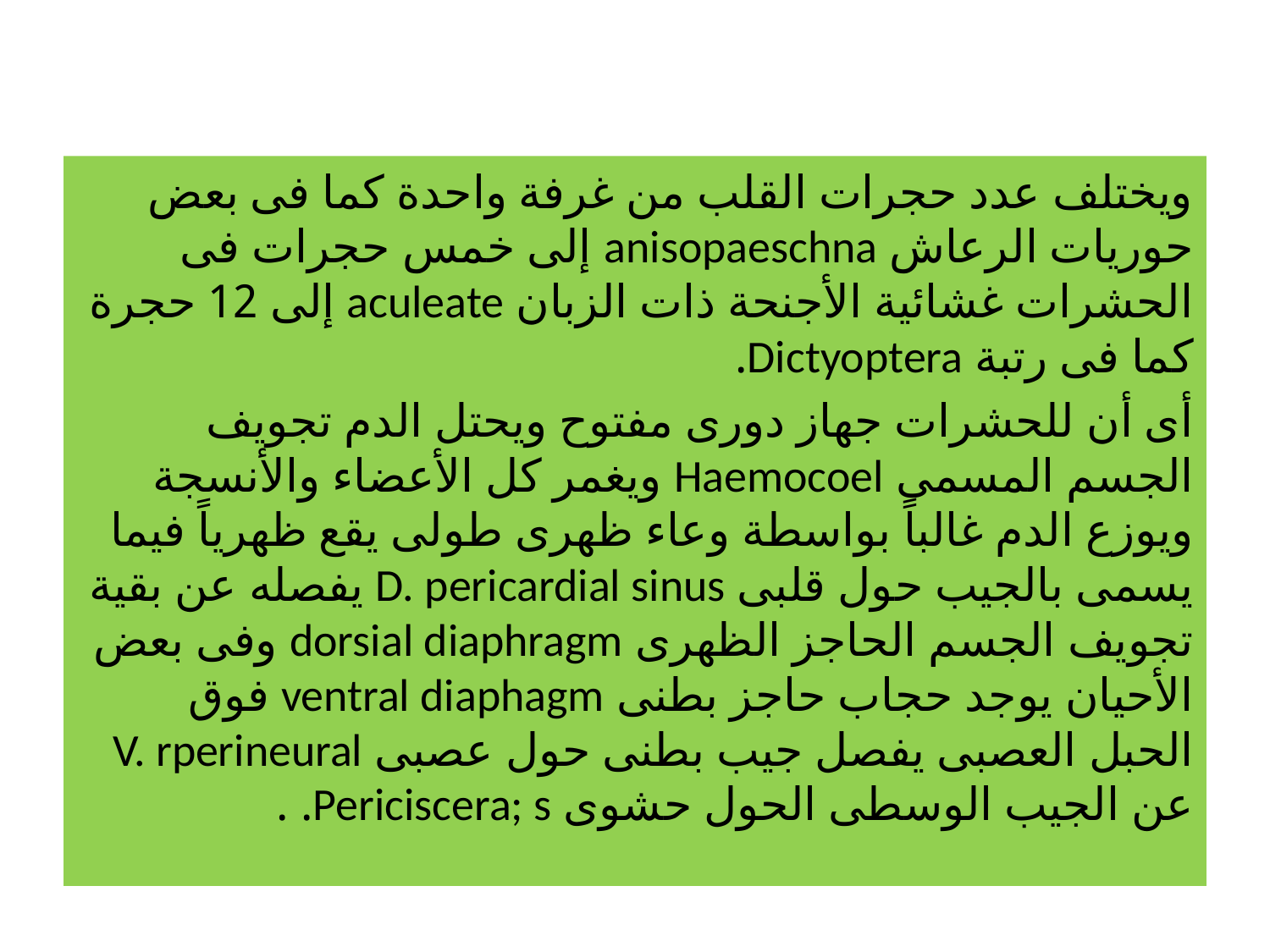

#
ويختلف عدد حجرات القلب من غرفة واحدة كما فى بعض حوريات الرعاش anisopaeschna إلى خمس حجرات فى الحشرات غشائية الأجنحة ذات الزبان aculeate إلى 12 حجرة كما فى رتبة Dictyoptera.
أى أن للحشرات جهاز دورى مفتوح ويحتل الدم تجويف الجسم المسمى Haemocoel ويغمر كل الأعضاء والأنسجة ويوزع الدم غالباً بواسطة وعاء ظهرى طولى يقع ظهرياً فيما يسمى بالجيب حول قلبى D. pericardial sinus يفصله عن بقية تجويف الجسم الحاجز الظهرى dorsial diaphragm وفى بعض الأحيان يوجد حجاب حاجز بطنى ventral diaphagm فوق الحبل العصبى يفصل جيب بطنى حول عصبى V. rperineural عن الجيب الوسطى الحول حشوى Periciscera; s. .